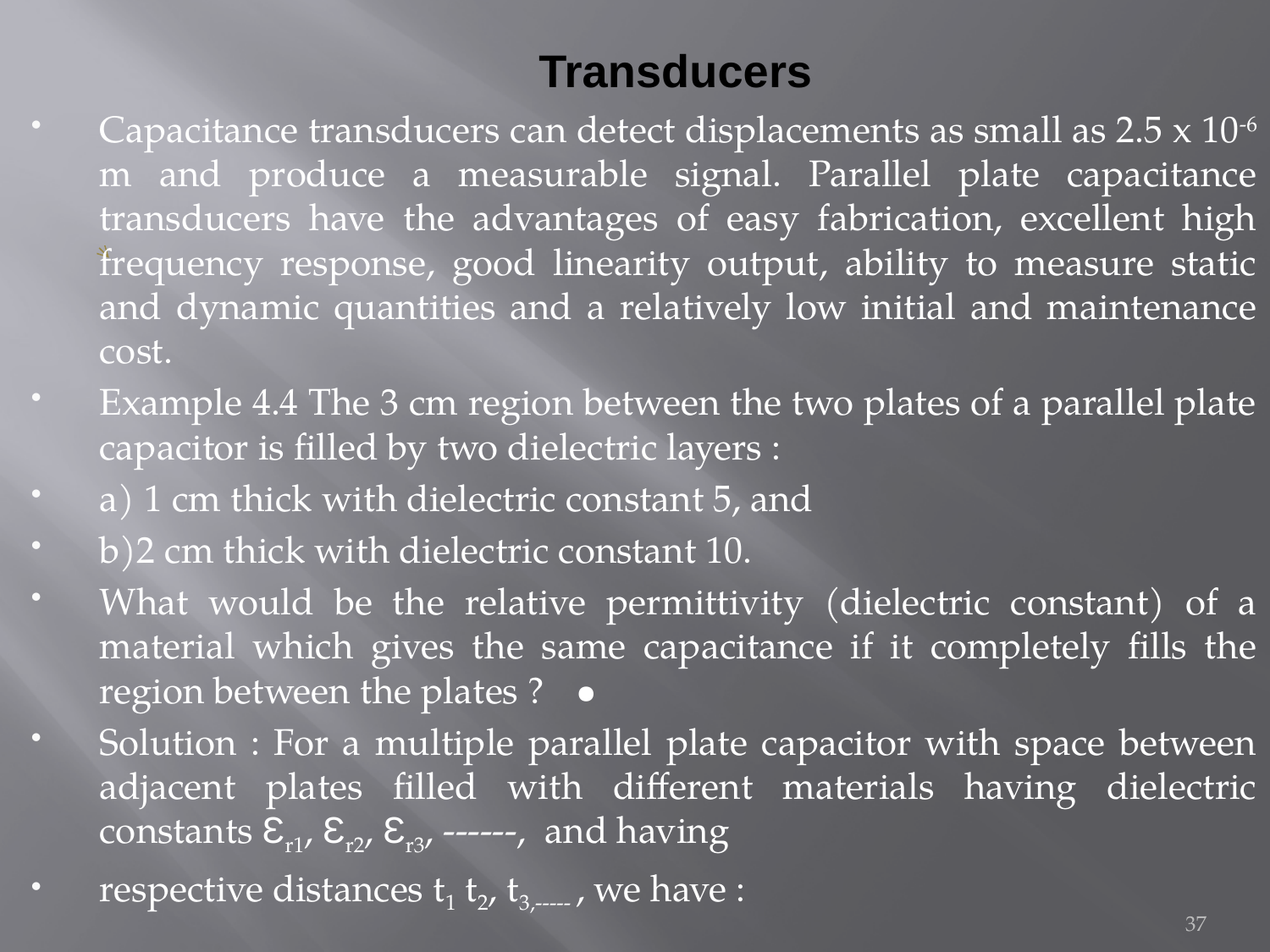

# Transducers
Capacitance transducers can detect displacements as small as 2.5 x 10-6 m and produce a measurable signal. Parallel plate capacitance transducers have the advantages of easy fabrication, excellent high frequency response, good linearity output, ability to measure static and dynamic quantities and a relatively low initial and maintenance cost.
Example 4.4 The 3 cm region between the two plates of a parallel plate capacitor is filled by two dielectric layers :
a) 1 cm thick with dielectric constant 5, and
b)2 cm thick with dielectric constant 10.
What would be the relative permittivity (dielectric constant) of a material which gives the same capacitance if it completely fills the region between the plates ?	•
Solution : For a multiple parallel plate capacitor with space between adjacent plates filled with different materials having dielectric constants Ɛr1, Ɛr2, Ɛr3, ------,  and having
respective distances t1 t2, t3,-----	, we have :

37